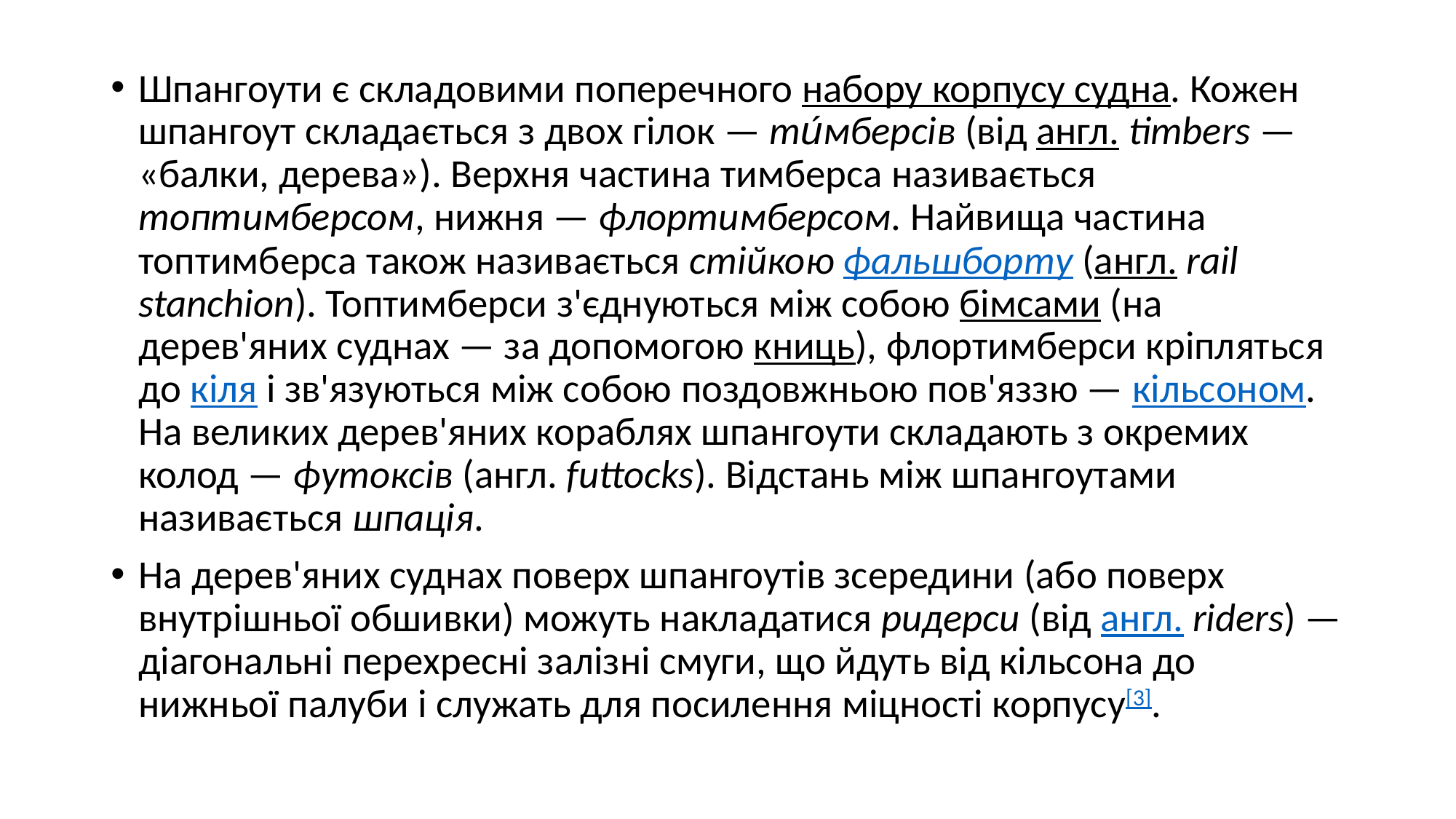

Шпангоути є складовими поперечного набору корпусу судна. Кожен шпангоут складається з двох гілок — ти́мберсів (від англ. timbers — «балки, дерева»). Верхня частина тимберса називається топтимберсом, нижня — флортимберсом. Найвища частина топтимберса також називається стійкою фальшборту (англ. rail stanchion). Топтимберси з'єднуються між собою бімсами (на дерев'яних суднах — за допомогою книць), флортимберси кріпляться до кіля і зв'язуються між собою поздовжньою пов'яззю — кільсоном. На великих дерев'яних кораблях шпангоути складають з окремих колод — футоксів (англ. futtocks). Відстань між шпангоутами називається шпація.
На дерев'яних суднах поверх шпангоутів зсередини (або поверх внутрішньої обшивки) можуть накладатися ридерси (від англ. riders) — діагональні перехресні залізні смуги, що йдуть від кільсона до нижньої палуби і служать для посилення міцності корпусу[3].